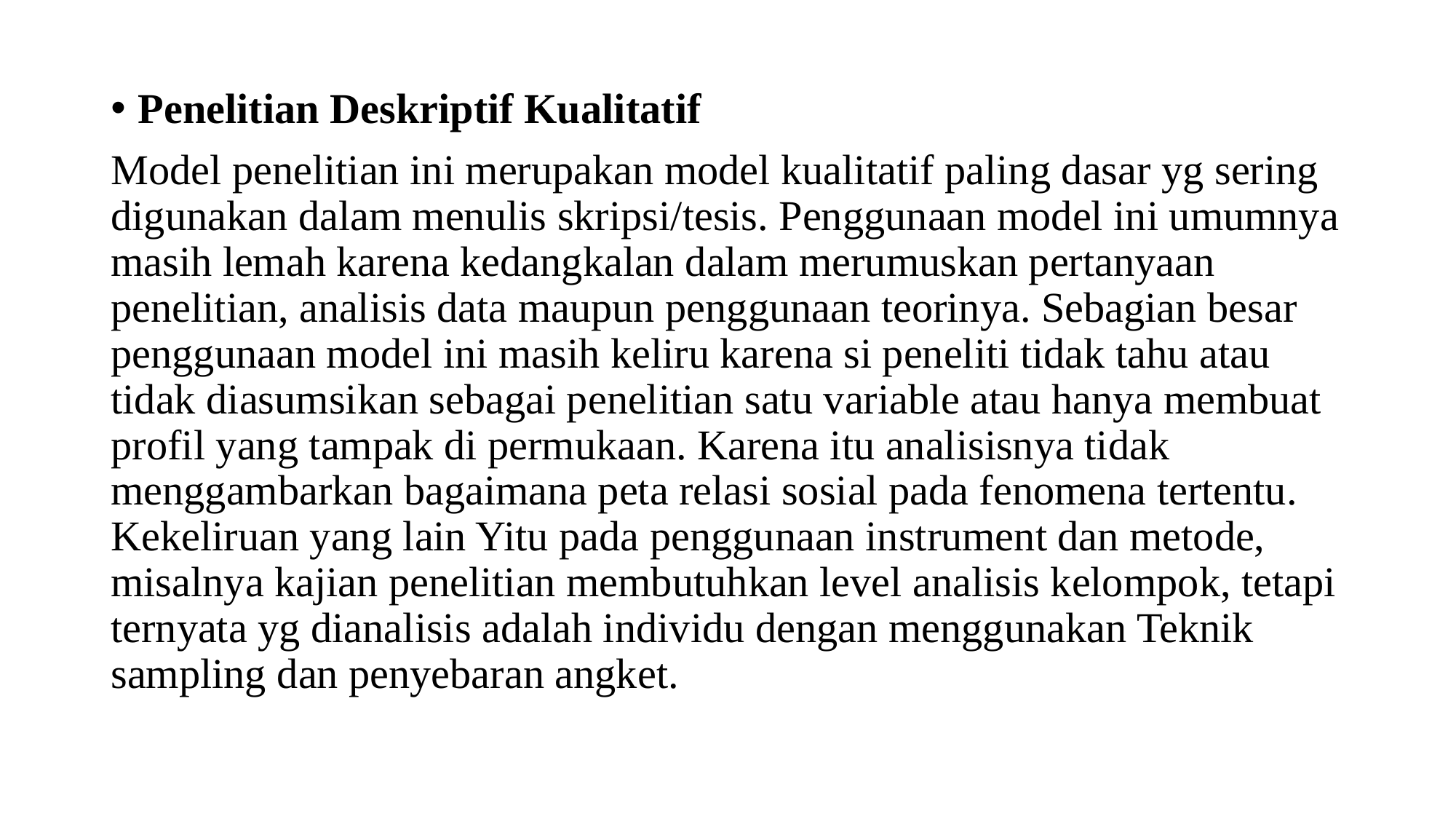

#
Penelitian Deskriptif Kualitatif
Model penelitian ini merupakan model kualitatif paling dasar yg sering digunakan dalam menulis skripsi/tesis. Penggunaan model ini umumnya masih lemah karena kedangkalan dalam merumuskan pertanyaan penelitian, analisis data maupun penggunaan teorinya. Sebagian besar penggunaan model ini masih keliru karena si peneliti tidak tahu atau tidak diasumsikan sebagai penelitian satu variable atau hanya membuat profil yang tampak di permukaan. Karena itu analisisnya tidak menggambarkan bagaimana peta relasi sosial pada fenomena tertentu. Kekeliruan yang lain Yitu pada penggunaan instrument dan metode, misalnya kajian penelitian membutuhkan level analisis kelompok, tetapi ternyata yg dianalisis adalah individu dengan menggunakan Teknik sampling dan penyebaran angket.